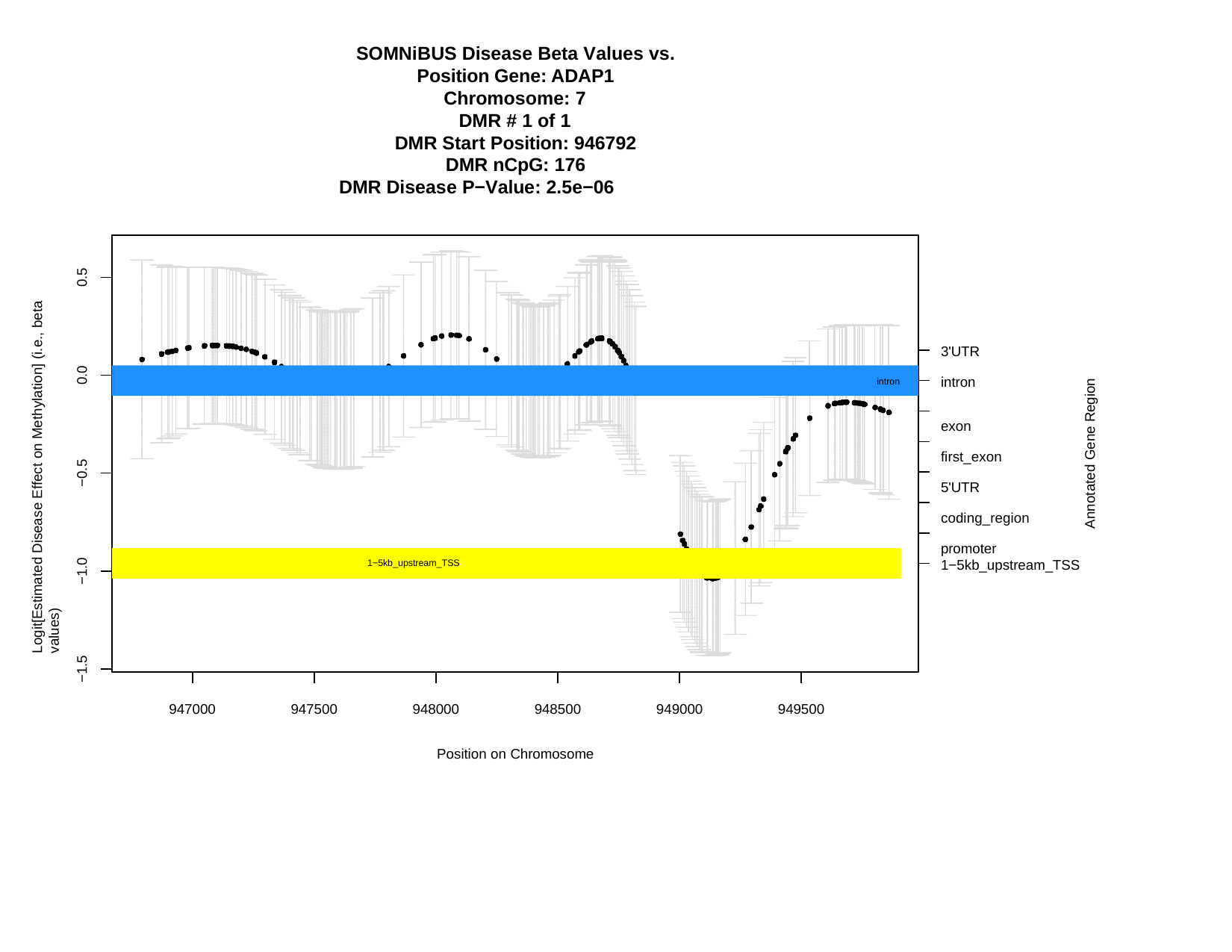

SOMNiBUS Disease Beta Values vs. Position Gene: ADAP1
Chromosome: 7
DMR # 1 of 1
DMR Start Position: 946792 DMR nCpG: 176
DMR Disease P−Value: 2.5e−06

Logit[Estimated Disease Effect on Methylation] (i.e., beta values)
0.5

3'UTR

0.0

intron
intron

Annotated Gene Region

exon first_exon 5'UTR
coding_region promoter

−0.5

−1.0
1−5kb_upstream_TSS

1−5kb_upstream_TSS

−1.5

947000
947500
948000
948500
949000
949500
Position on Chromosome